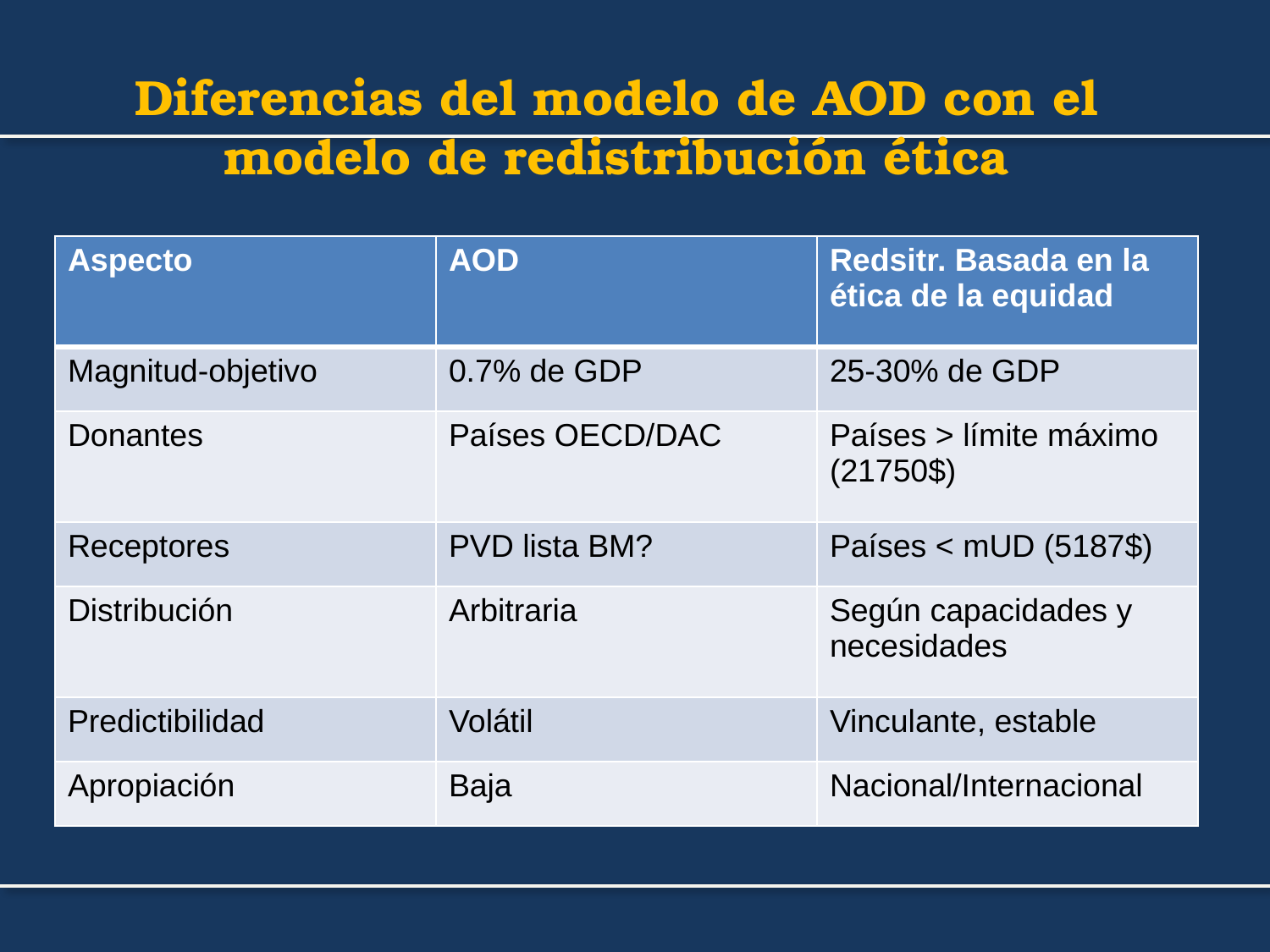

# Diferencias del modelo de AOD con el modelo de redistribución ética
| Aspecto | AOD | Redsitr. Basada en la ética de la equidad |
| --- | --- | --- |
| Magnitud-objetivo | 0.7% de GDP | 25-30% de GDP |
| Donantes | Países OECD/DAC | Países > límite máximo (21750$) |
| Receptores | PVD lista BM? | Países < mUD (5187$) |
| Distribución | Arbitraria | Según capacidades y necesidades |
| Predictibilidad | Volátil | Vinculante, estable |
| Apropiación | Baja | Nacional/Internacional |